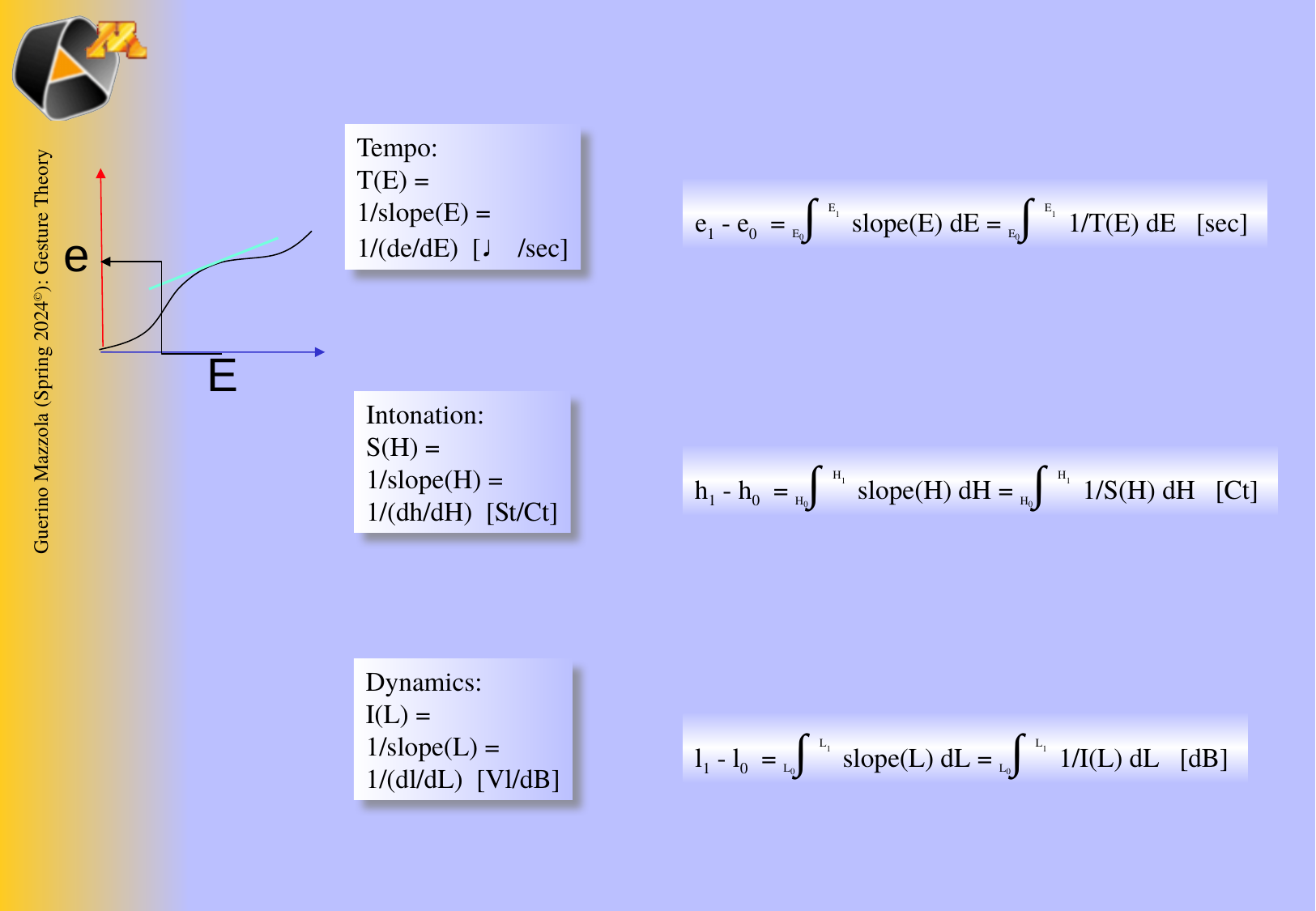

Tempo:
T(E) =
1/slope(E) =
1/(de/dE)  [♩ /sec]
e1 - e0  = E0∫ E1 slope(E) dE = E0∫ E1 1/T(E) dE   [sec]

e

E

Intonation:
S(H) =
1/slope(H) =
1/(dh/dH)  [St/Ct]
h1 - h0  = H0∫ H1 slope(H) dH = H0∫ H1 1/S(H) dH   [Ct]
Dynamics:
I(L) =
1/slope(L) =
1/(dl/dL)  [Vl/dB]
l1 - l0  = L0∫ L1 slope(L) dL = L0∫ L1 1/I(L) dL   [dB]